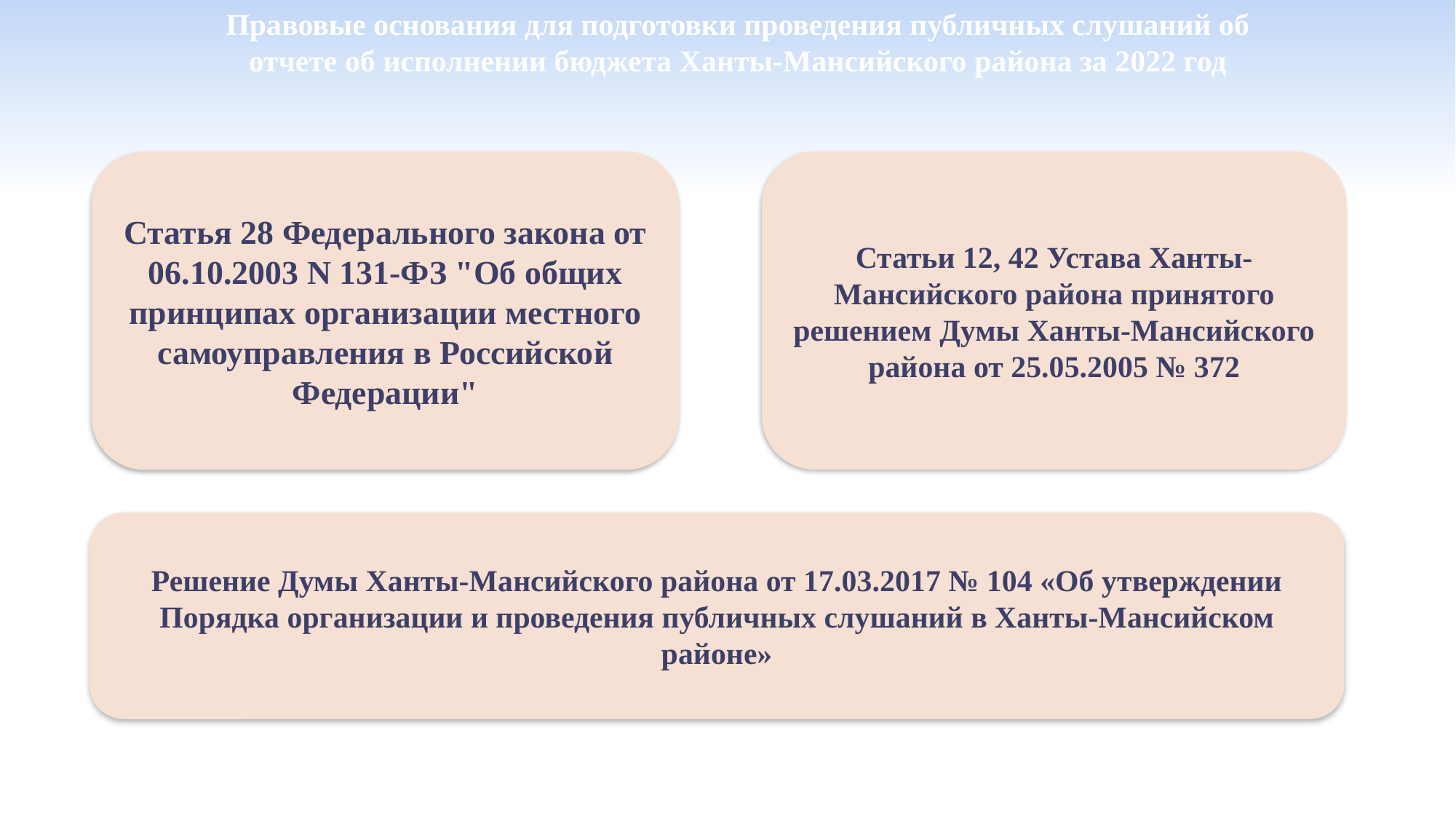

Правовые основания для подготовки проведения публичных слушаний об отчете об исполнении бюджета Ханты-Мансийского района за 2022 год
Статьи 12, 42 Устава Ханты-Мансийского района принятого решением Думы Ханты-Мансийского района от 25.05.2005 № 372
Статья 28 Федерального закона от 06.10.2003 N 131-ФЗ "Об общих принципах организации местного самоуправления в Российской Федерации"
Решение Думы Ханты-Мансийского района от 17.03.2017 № 104 «Об утверждении Порядка организации и проведения публичных слушаний в Ханты-Мансийском районе»